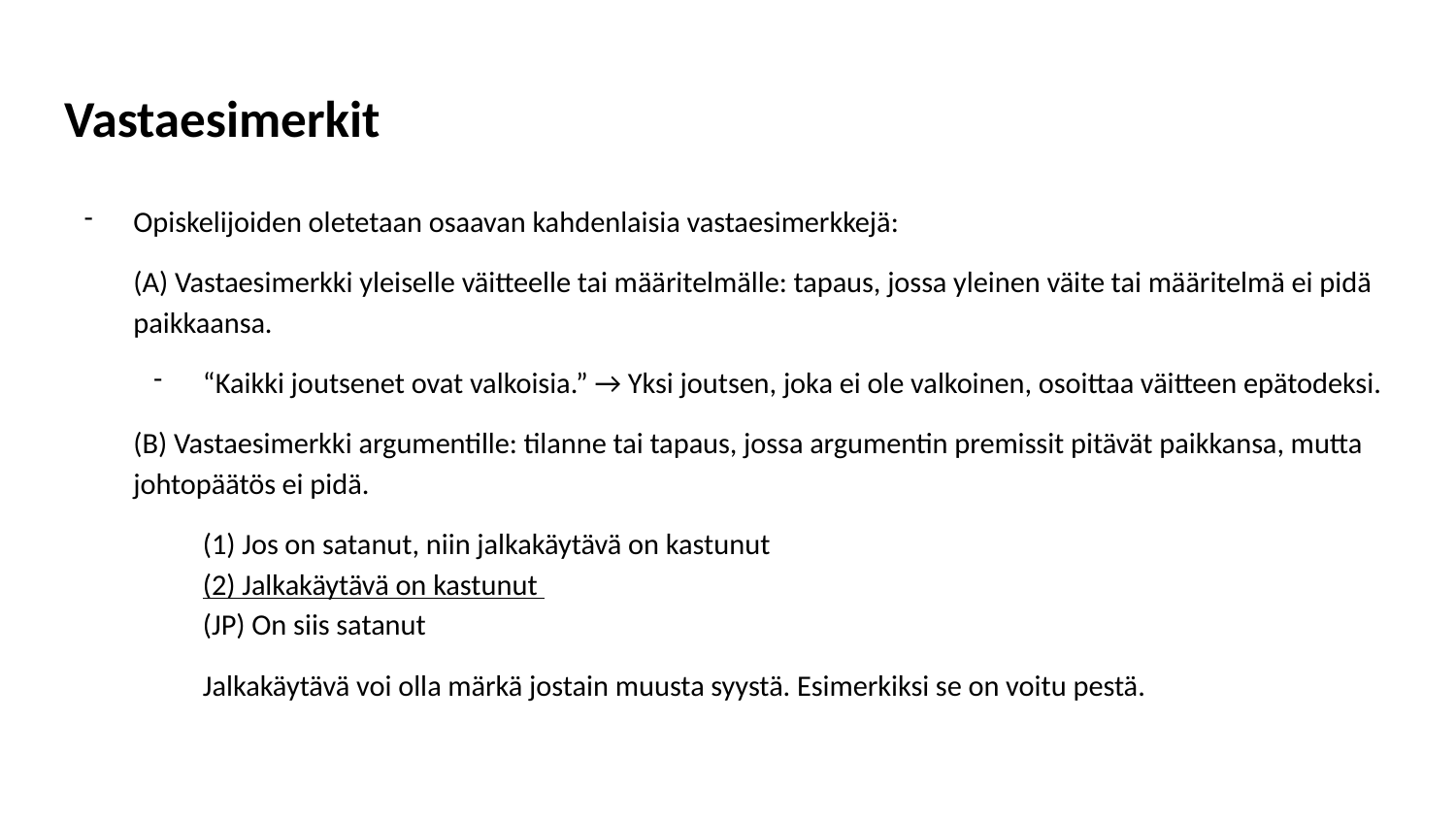

# Vastaesimerkit
Opiskelijoiden oletetaan osaavan kahdenlaisia vastaesimerkkejä:
(A) Vastaesimerkki yleiselle väitteelle tai määritelmälle: tapaus, jossa yleinen väite tai määritelmä ei pidä paikkaansa.
“Kaikki joutsenet ovat valkoisia.” → Yksi joutsen, joka ei ole valkoinen, osoittaa väitteen epätodeksi.
(B) Vastaesimerkki argumentille: tilanne tai tapaus, jossa argumentin premissit pitävät paikkansa, mutta johtopäätös ei pidä.
(1) Jos on satanut, niin jalkakäytävä on kastunut
(2) Jalkakäytävä on kastunut
(JP) On siis satanut
Jalkakäytävä voi olla märkä jostain muusta syystä. Esimerkiksi se on voitu pestä.